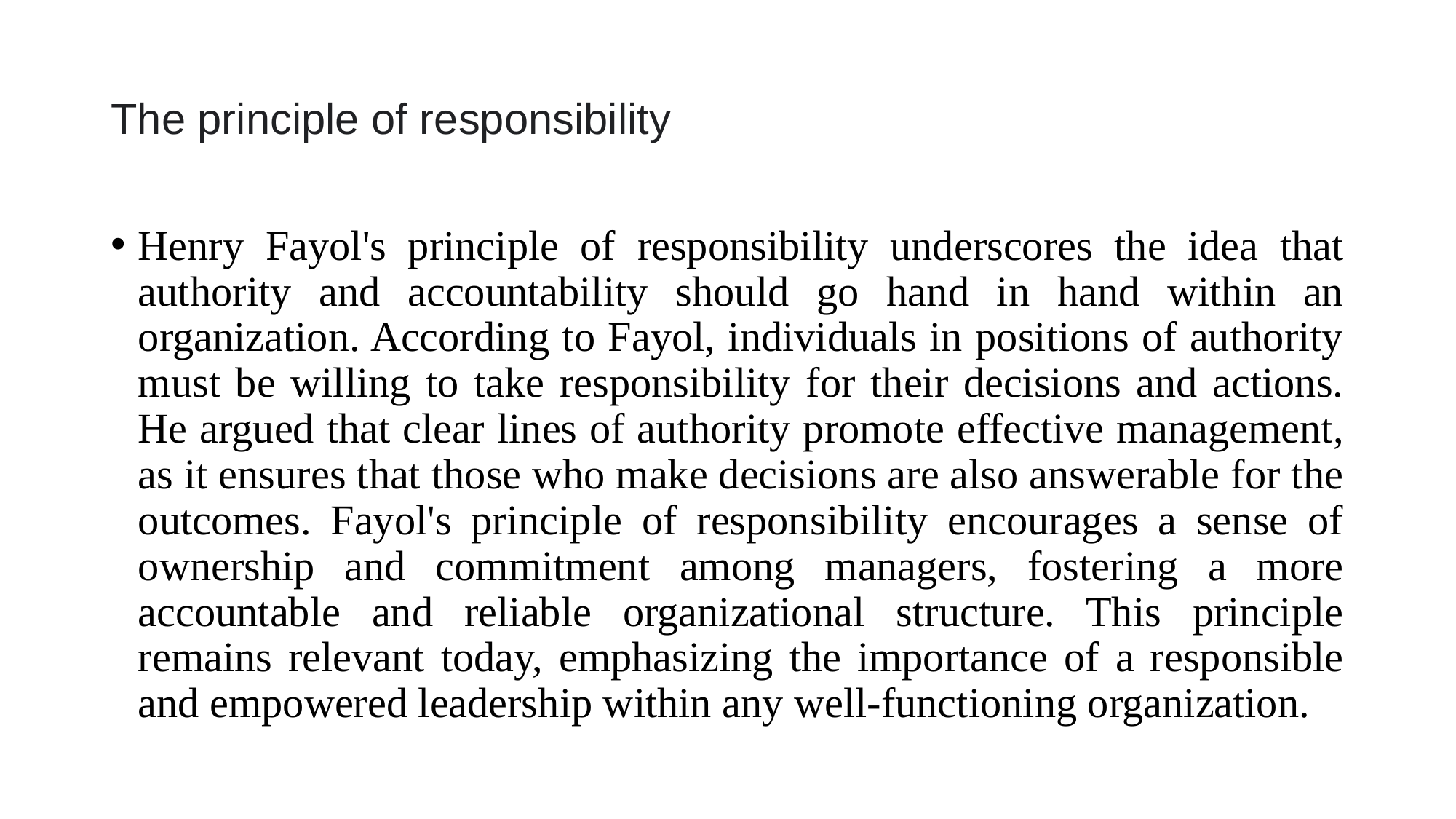

# The principle of responsibility
Henry Fayol's principle of responsibility underscores the idea that authority and accountability should go hand in hand within an organization. According to Fayol, individuals in positions of authority must be willing to take responsibility for their decisions and actions. He argued that clear lines of authority promote effective management, as it ensures that those who make decisions are also answerable for the outcomes. Fayol's principle of responsibility encourages a sense of ownership and commitment among managers, fostering a more accountable and reliable organizational structure. This principle remains relevant today, emphasizing the importance of a responsible and empowered leadership within any well-functioning organization.